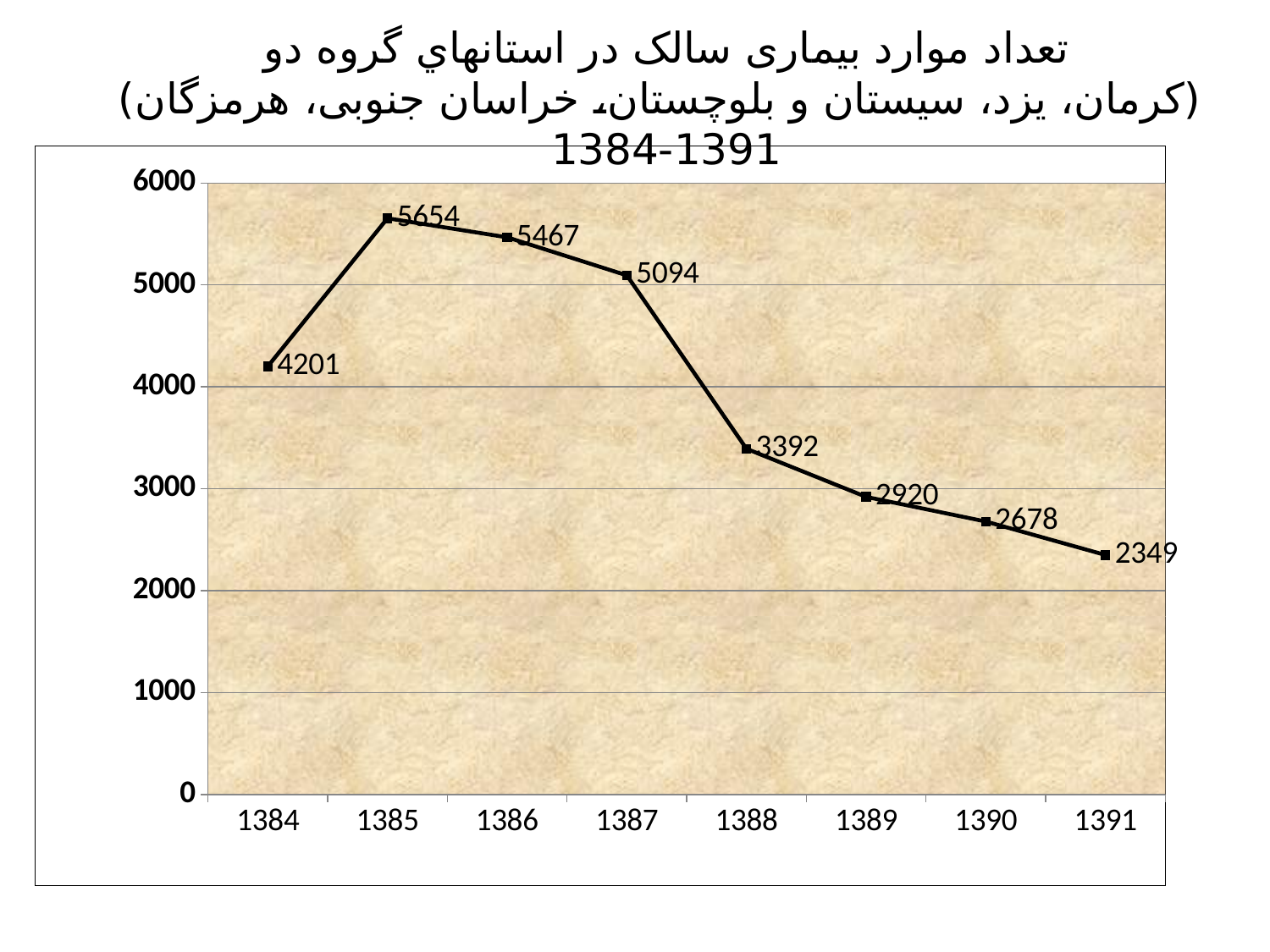

# تعداد موارد بیماری سالک در استانهاي گروه دو (کرمان، یزد، سیستان و بلوچستان، خراسان جنوبی، هرمزگان) 1391-1384

### Chart

| Category | تعداد سالك  |
|---|---|
| 1384 | 4201.0 |
| 1385 | 5654.0 |
| 1386 | 5467.0 |
| 1387 | 5094.0 |
| 1388 | 3392.0 |
| 1389 | 2920.0 |
| 1390 | 2678.0 |
| 1391 | 2349.0 |